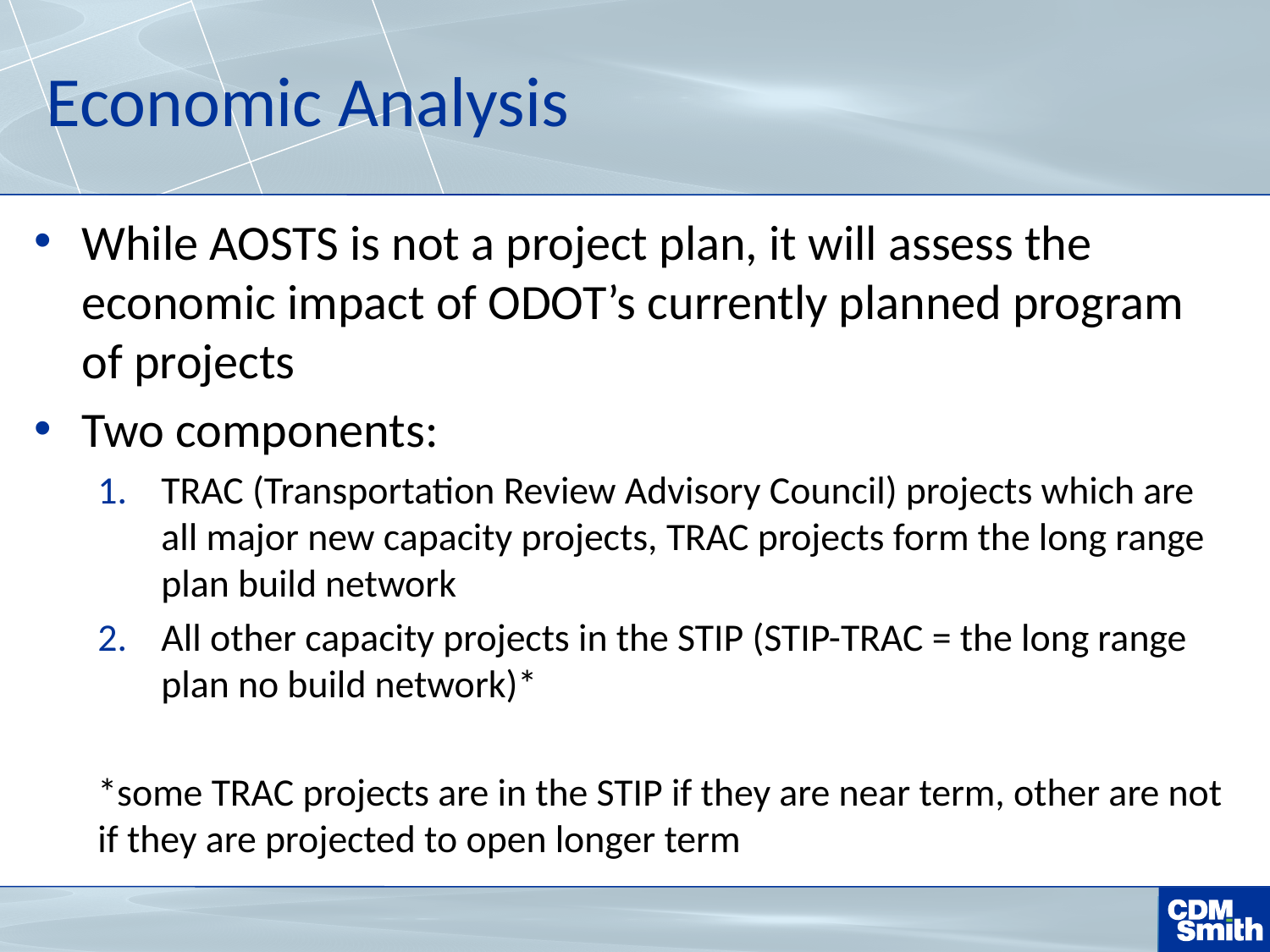

# Economic Analysis
While AOSTS is not a project plan, it will assess the economic impact of ODOT’s currently planned program of projects
Two components:
TRAC (Transportation Review Advisory Council) projects which are all major new capacity projects, TRAC projects form the long range plan build network
All other capacity projects in the STIP (STIP-TRAC = the long range plan no build network)*

*some TRAC projects are in the STIP if they are near term, other are not if they are projected to open longer term